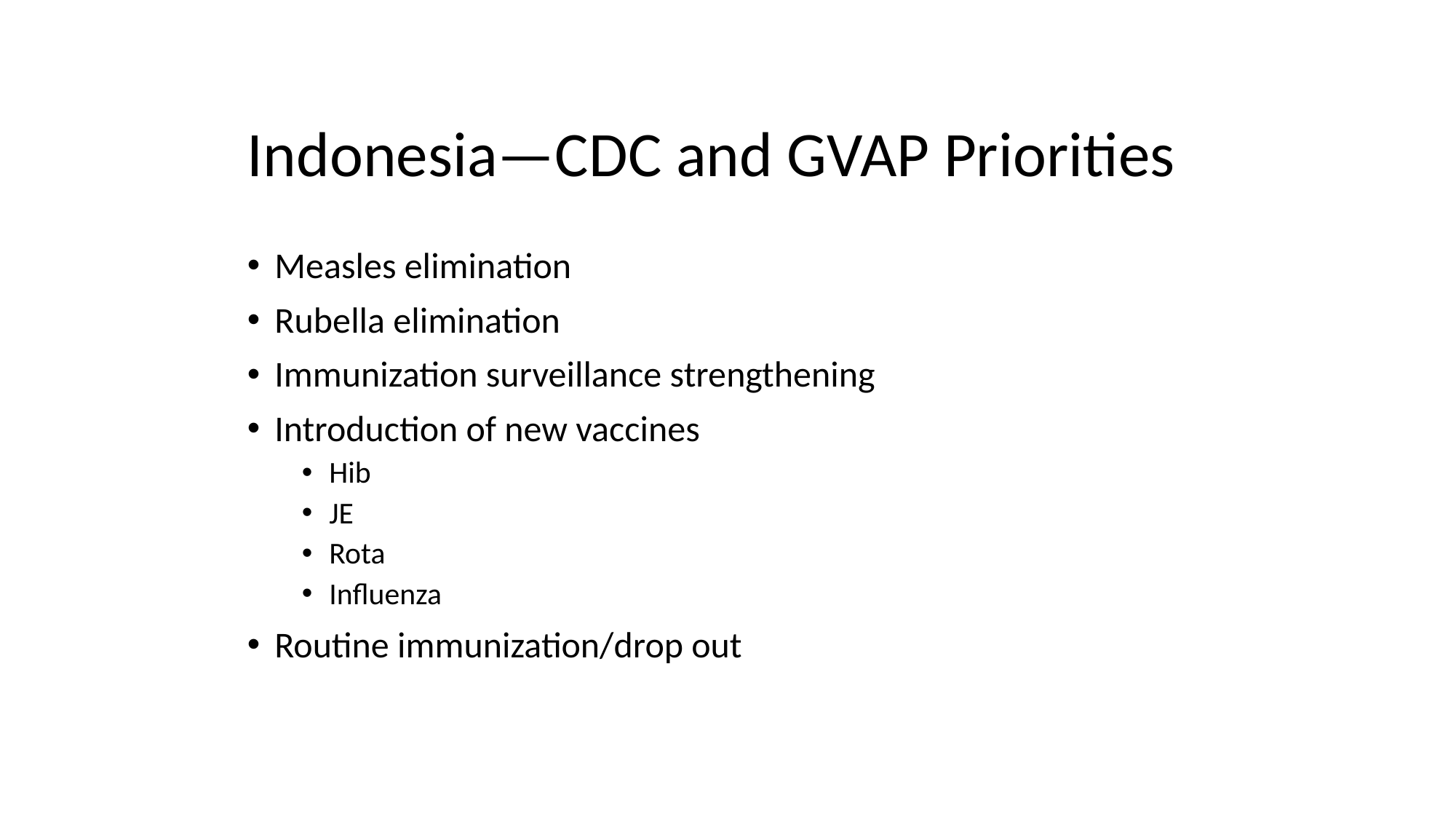

# Indonesia—CDC and GVAP Priorities
Measles elimination
Rubella elimination
Immunization surveillance strengthening
Introduction of new vaccines
Hib
JE
Rota
Influenza
Routine immunization/drop out